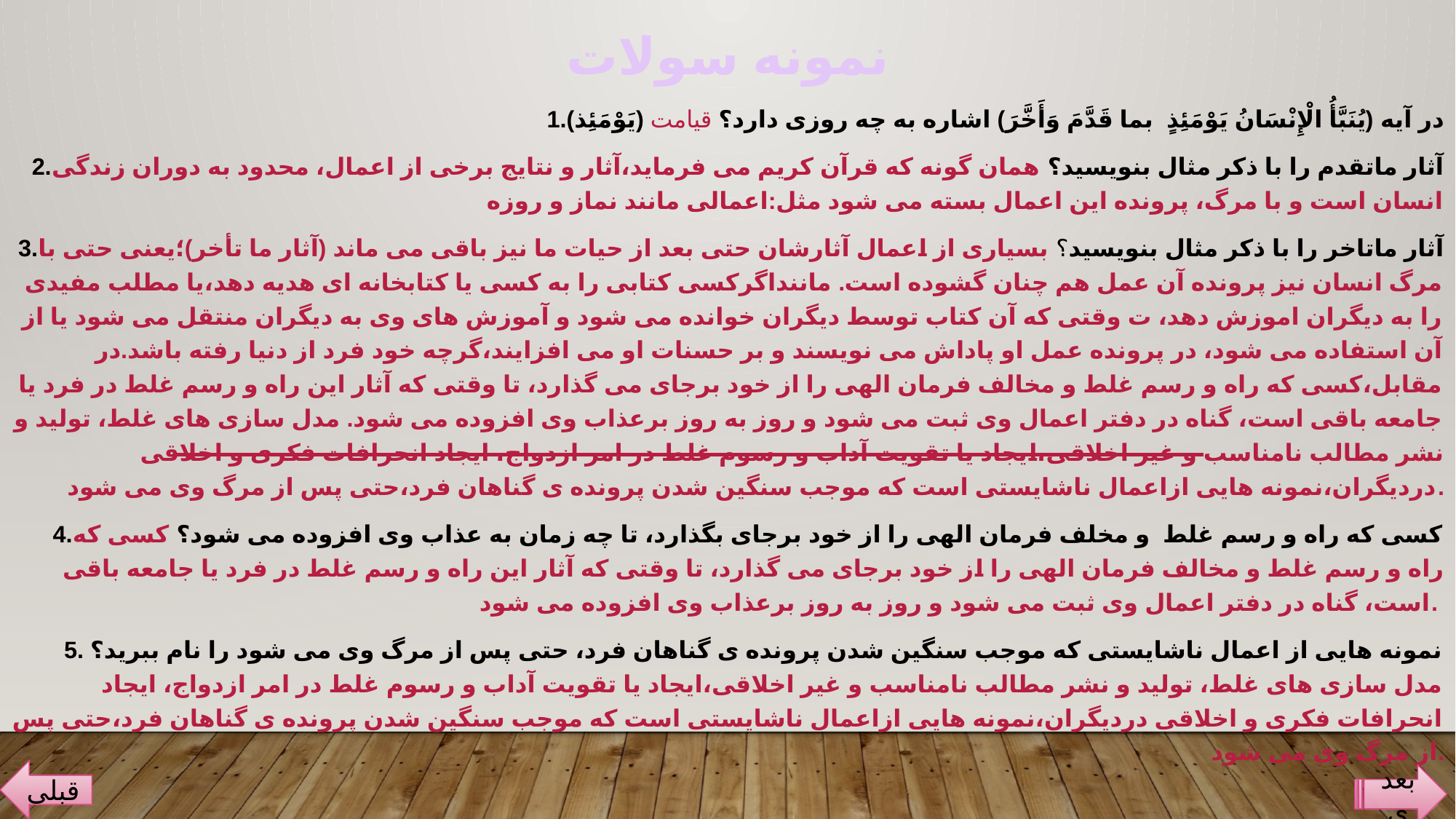

نمونه سولات
1.(يَوْمَئِذ) در آیه (يُنَبَّأُ الْإِنْسَانُ يَوْمَئِذٍ  بما قَدَّمَ وَأَخَّرَ) اشاره به چه روزی دارد؟ قیامت
2.آثار ماتقدم را با ذکر مثال بنویسید؟ همان گونه که قرآن کریم می فرماید،آثار و نتایج برخی از اعمال، محدود به دوران زندگی انسان است و با مرگ، پرونده این اعمال بسته می شود مثل:اعمالی مانند نماز و روزه
3.آثار ماتاخر را با ذکر مثال بنویسید؟ بسیاری از اعمال آثارشان حتی بعد از حیات ما نیز باقی می ماند (آثار ما تأخر)؛یعنی حتی با مرگ انسان نیز پرونده آن عمل هم چنان گشوده است. ماننداگرکسی کتابی را به کسی یا کتابخانه ای هدیه دهد،یا مطلب مفیدی را به دیگران اموزش دهد، ت وقتی که آن کتاب توسط دیگران خوانده می شود و آموزش های وی به دیگران منتقل می شود یا از آن استفاده می شود، در پرونده عمل او پاداش می نویسند و بر حسنات او می افزایند،گرچه خود فرد از دنیا رفته باشد.در مقابل،کسی که راه و رسم غلط و مخالف فرمان الهی را از خود برجای می گذارد، تا وقتی که آثار این راه و رسم غلط در فرد یا جامعه باقی است، گناه در دفتر اعمال وی ثبت می شود و روز به روز برعذاب وی افزوده می شود. مدل سازی های غلط، تولید و نشر مطالب نامناسب و غیر اخلاقی،ایجاد یا تقویت آداب و رسوم غلط در امر ازدواج، ایجاد انحرافات فکری و اخلاقی دردیگران،نمونه هایی ازاعمال ناشایستی است که موجب سنگین شدن پرونده ی گناهان فرد،حتی پس از مرگ وی می شود.
4.کسی که راه و رسم غلط  و مخلف فرمان الهی را از خود برجای بگذارد، تا چه زمان به عذاب وی افزوده می شود؟ کسی که راه و رسم غلط و مخالف فرمان الهی را از خود برجای می گذارد، تا وقتی که آثار این راه و رسم غلط در فرد یا جامعه باقی است، گناه در دفتر اعمال وی ثبت می شود و روز به روز برعذاب وی افزوده می شود.
5. نمونه هایی از اعمال ناشایستی که موجب سنگین شدن پرونده ی گناهان فرد، حتی پس از مرگ وی می شود را نام ببرید؟ مدل سازی های غلط، تولید و نشر مطالب نامناسب و غیر اخلاقی،ایجاد یا تقویت آداب و رسوم غلط در امر ازدواج، ایجاد انحرافات فکری و اخلاقی دردیگران،نمونه هایی ازاعمال ناشایستی است که موجب سنگین شدن پرونده ی گناهان فرد،حتی پس از مرگ وی می شود.

قبلی
بعدی